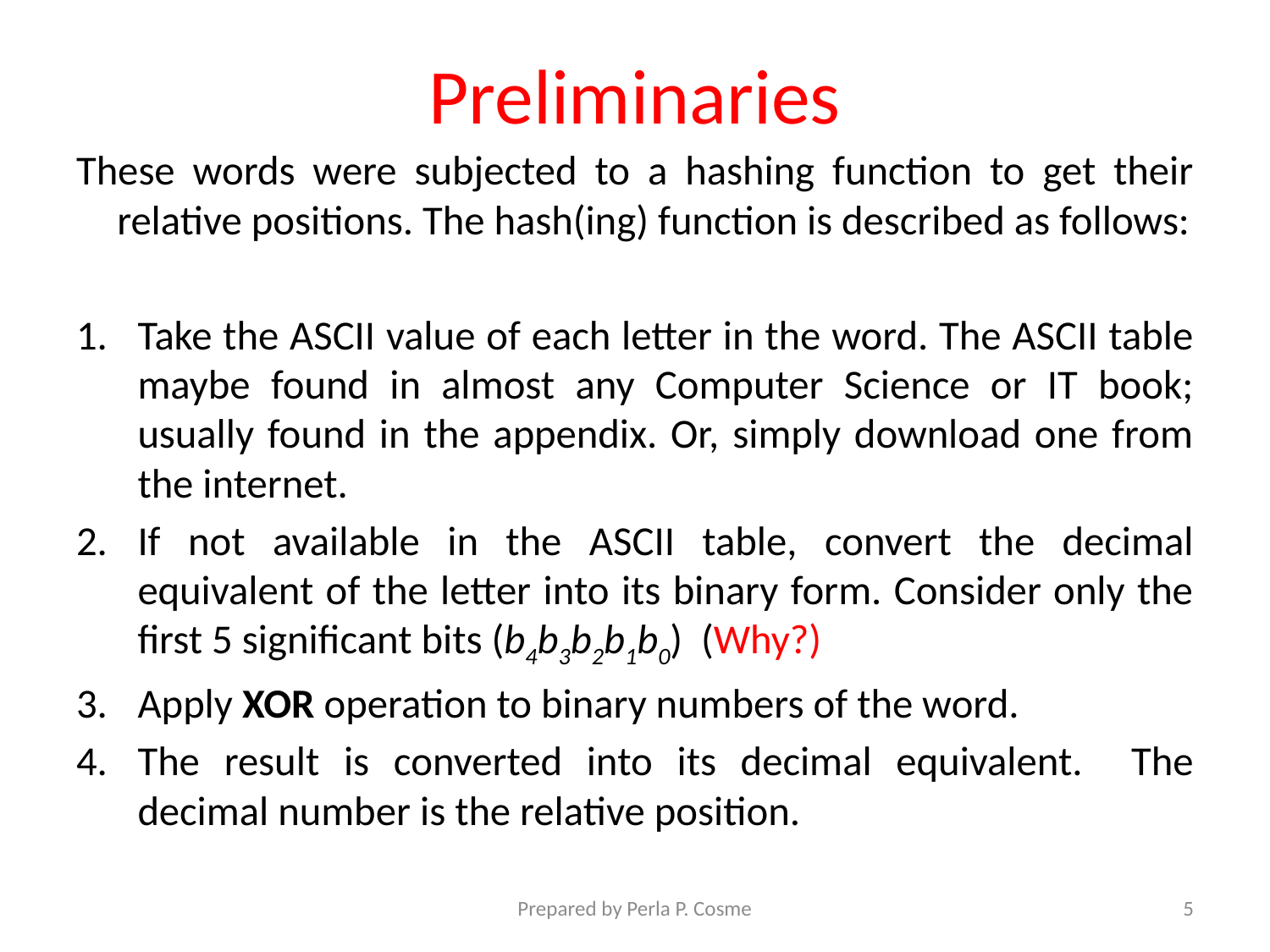

# Preliminaries
These words were subjected to a hashing function to get their relative positions. The hash(ing) function is described as follows:

Take the ASCII value of each letter in the word. The ASCII table maybe found in almost any Computer Science or IT book; usually found in the appendix. Or, simply download one from the internet.
If not available in the ASCII table, convert the decimal equivalent of the letter into its binary form. Consider only the first 5 significant bits (b4b3b2b1b0)  (Why?)
Apply XOR operation to binary numbers of the word.
The result is converted into its decimal equivalent.  The decimal number is the relative position.
Prepared by Perla P. Cosme
5